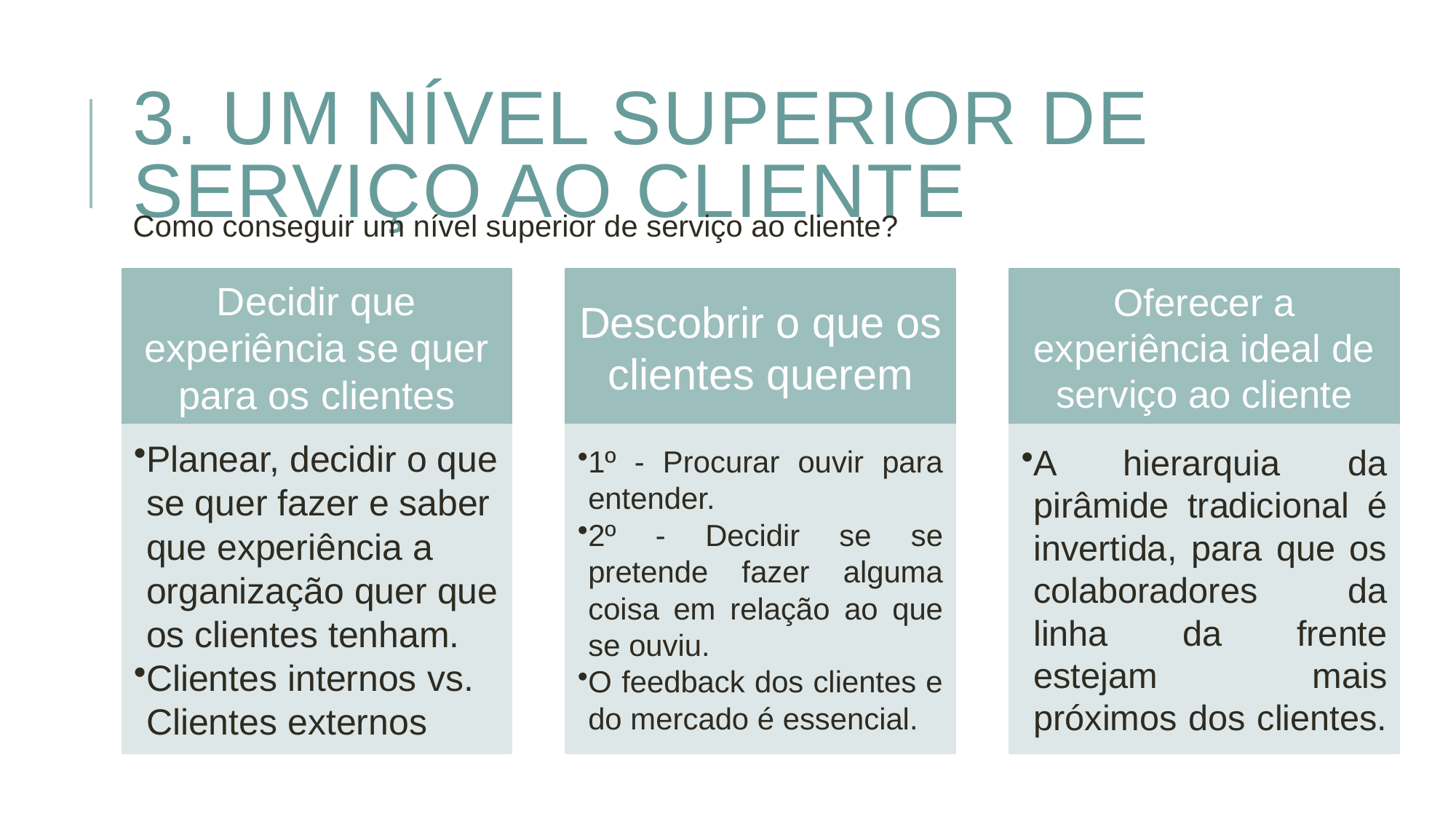

# 3. UM NÍVEL SUPERIOR DE SERVIÇO AO CLIENTE
Como conseguir um nível superior de serviço ao cliente?
Decidir que experiência se quer para os clientes
Planear, decidir o que se quer fazer e saber que experiência a organização quer que os clientes tenham.
Clientes internos vs. Clientes externos
Descobrir o que os clientes querem
1º - Procurar ouvir para entender.
2º - Decidir se se pretende fazer alguma coisa em relação ao que se ouviu.
A hierarquia da pirâmide tradicional é invertida, para que os colaboradores da linha da frente estejam mais próximos dos clientes.
Oferecer a experiência ideal de serviço ao cliente
O feedback dos clientes e do mercado é essencial.